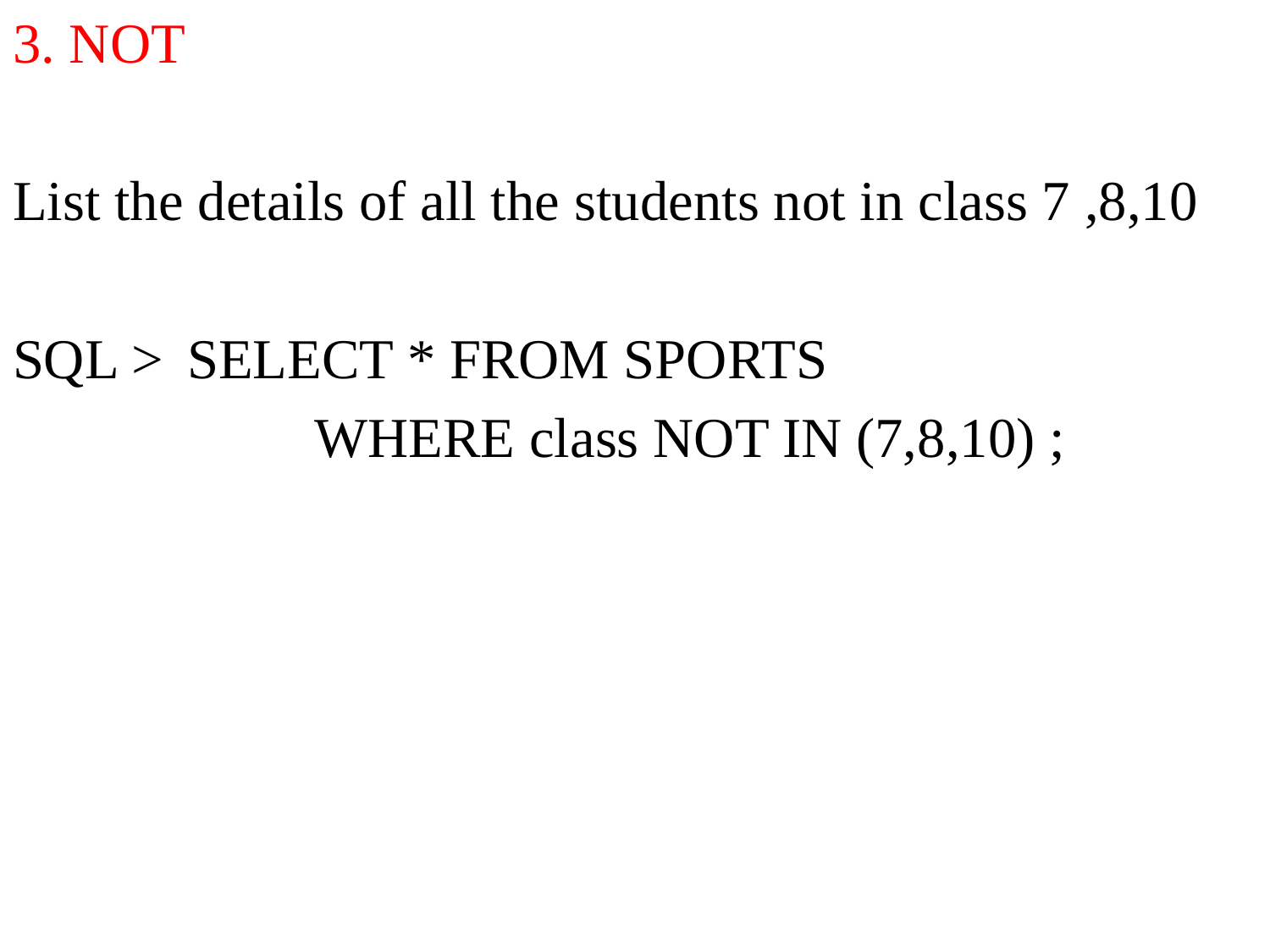

3. NOT

List the details of all the students not in class 7 ,8,10

SQL > 	SELECT * FROM SPORTS
			WHERE class NOT IN (7,8,10) ;